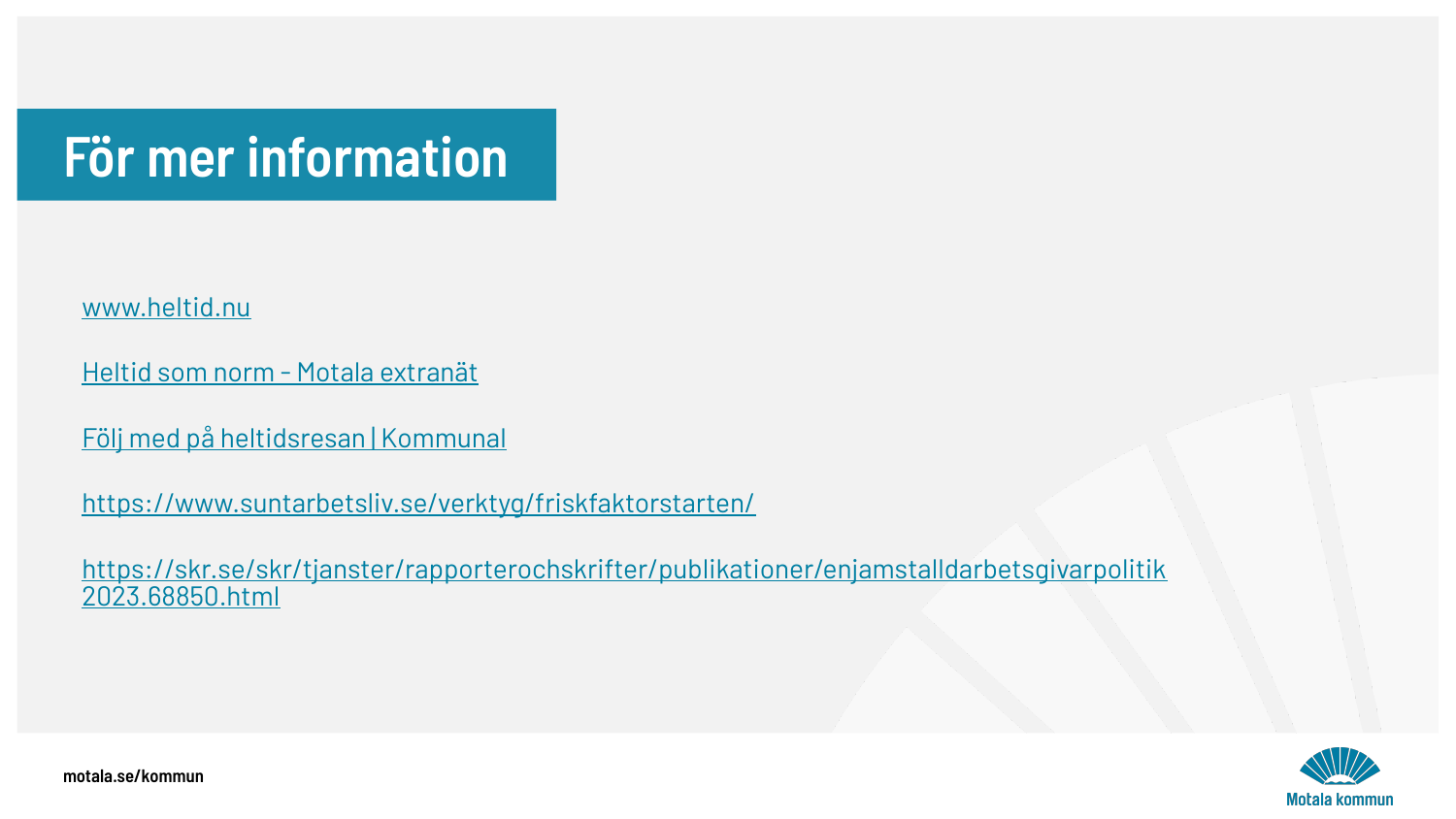

För mer information
www.heltid.nu

Heltid som norm - Motala extranät

Följ med på heltidsresan | Kommunal

https://www.suntarbetsliv.se/verktyg/friskfaktorstarten/

https://skr.se/skr/tjanster/rapporterochskrifter/publikationer/enjamstalldarbetsgivarpolitik2023.68850.html